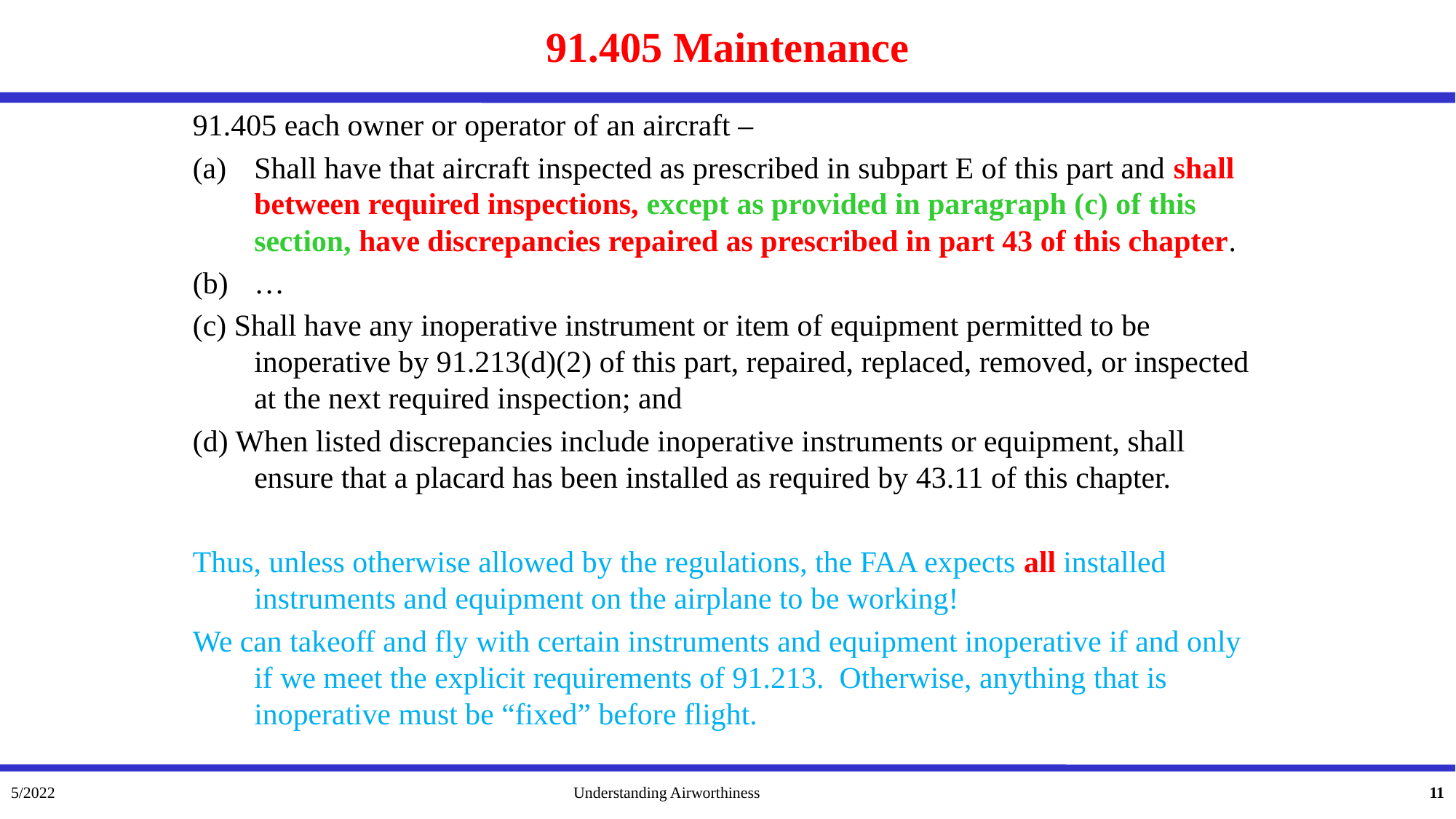

# 91.405 Maintenance
91.405 each owner or operator of an aircraft –
Shall have that aircraft inspected as prescribed in subpart E of this part and shall between required inspections, except as provided in paragraph (c) of this section, have discrepancies repaired as prescribed in part 43 of this chapter.
(b) 	…
(c) Shall have any inoperative instrument or item of equipment permitted to be inoperative by 91.213(d)(2) of this part, repaired, replaced, removed, or inspected at the next required inspection; and
(d) When listed discrepancies include inoperative instruments or equipment, shall ensure that a placard has been installed as required by 43.11 of this chapter.

Thus, unless otherwise allowed by the regulations, the FAA expects all installed instruments and equipment on the airplane to be working!
We can takeoff and fly with certain instruments and equipment inoperative if and only if we meet the explicit requirements of 91.213.  Otherwise, anything that is inoperative must be “fixed” before flight.
5/2022
Understanding Airworthiness
11